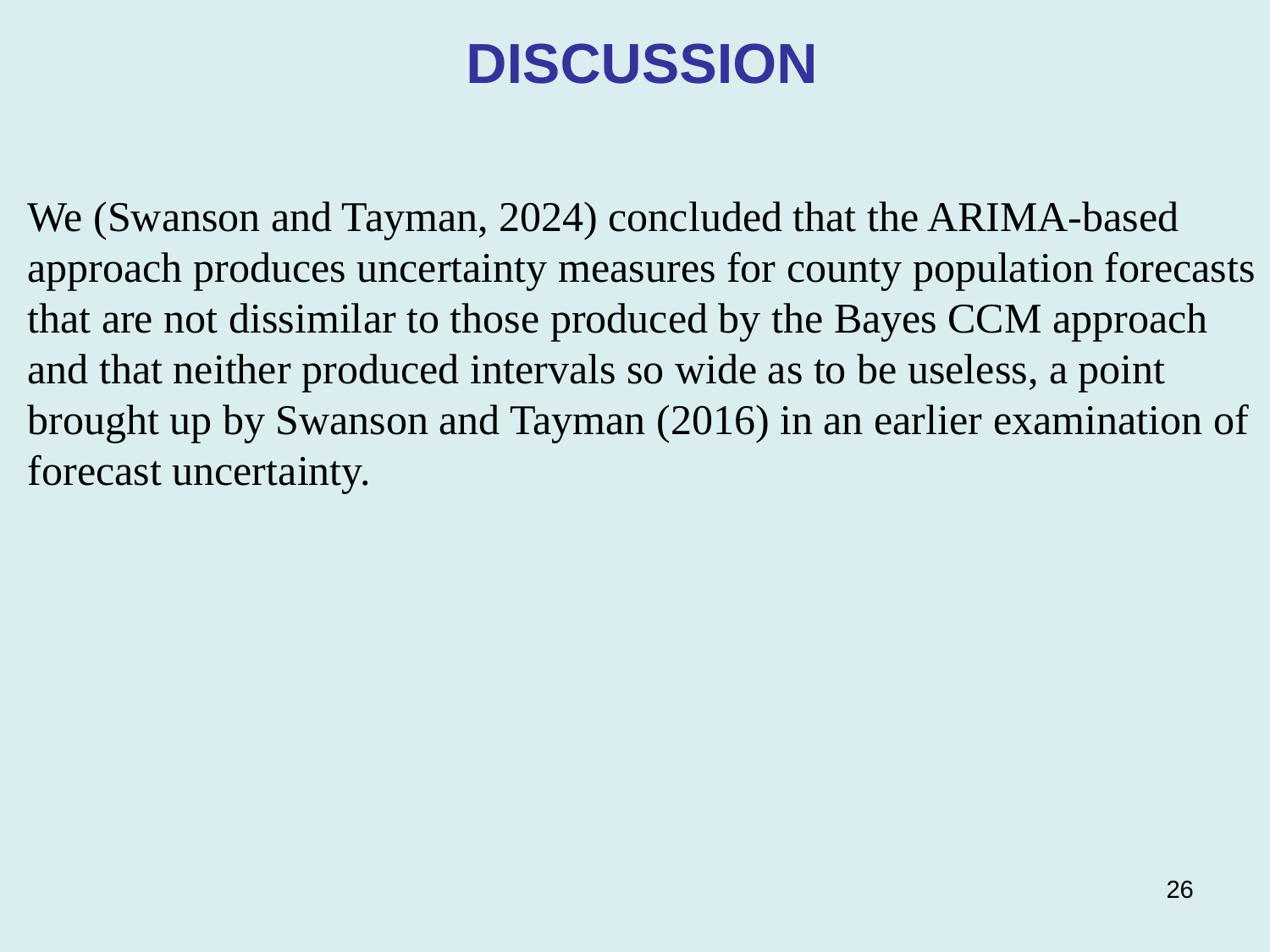

DISCUSSION

We (Swanson and Tayman, 2024) concluded that the ARIMA-based  approach produces uncertainty measures for county population forecasts that are not dissimilar to those produced by the Bayes CCM approach and that neither produced intervals so wide as to be useless, a point brought up by Swanson and Tayman (2016) in an earlier examination of forecast uncertainty.

26